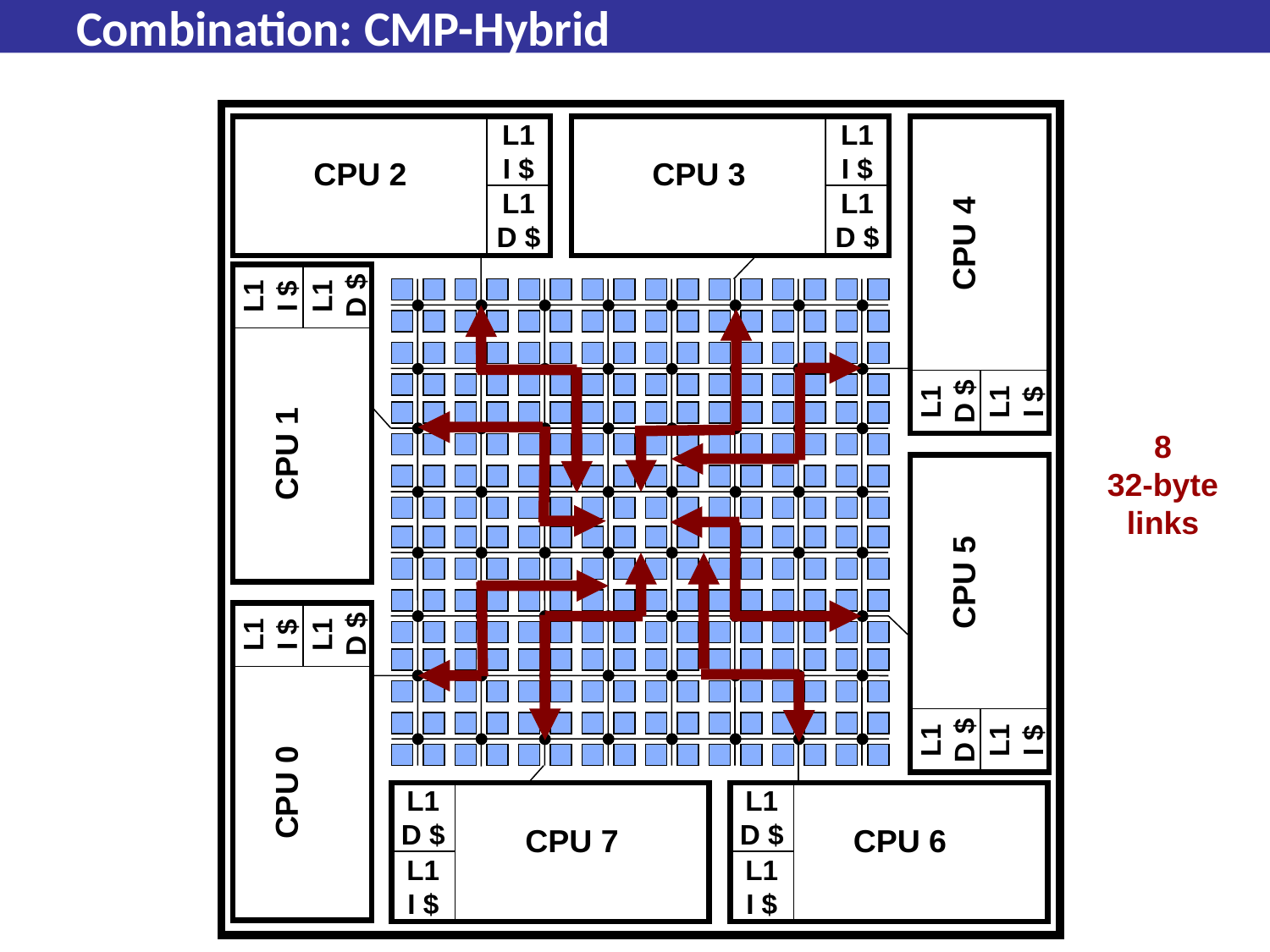

# Combination: CMP-Hybrid

L1
I $

L1
I $
CPU 2
CPU 3
L1
D $
L1
D $
CPU 4

L1
I $
L1
D $

L1
D $
L1
I $

CPU 1
8
32-byte
links

CPU 5

L1
I $
L1
D $

L1
D $
L1
I $

CPU 0

L1
D $

L1
D $
CPU 7
CPU 6
L1
I $
L1
I $
130